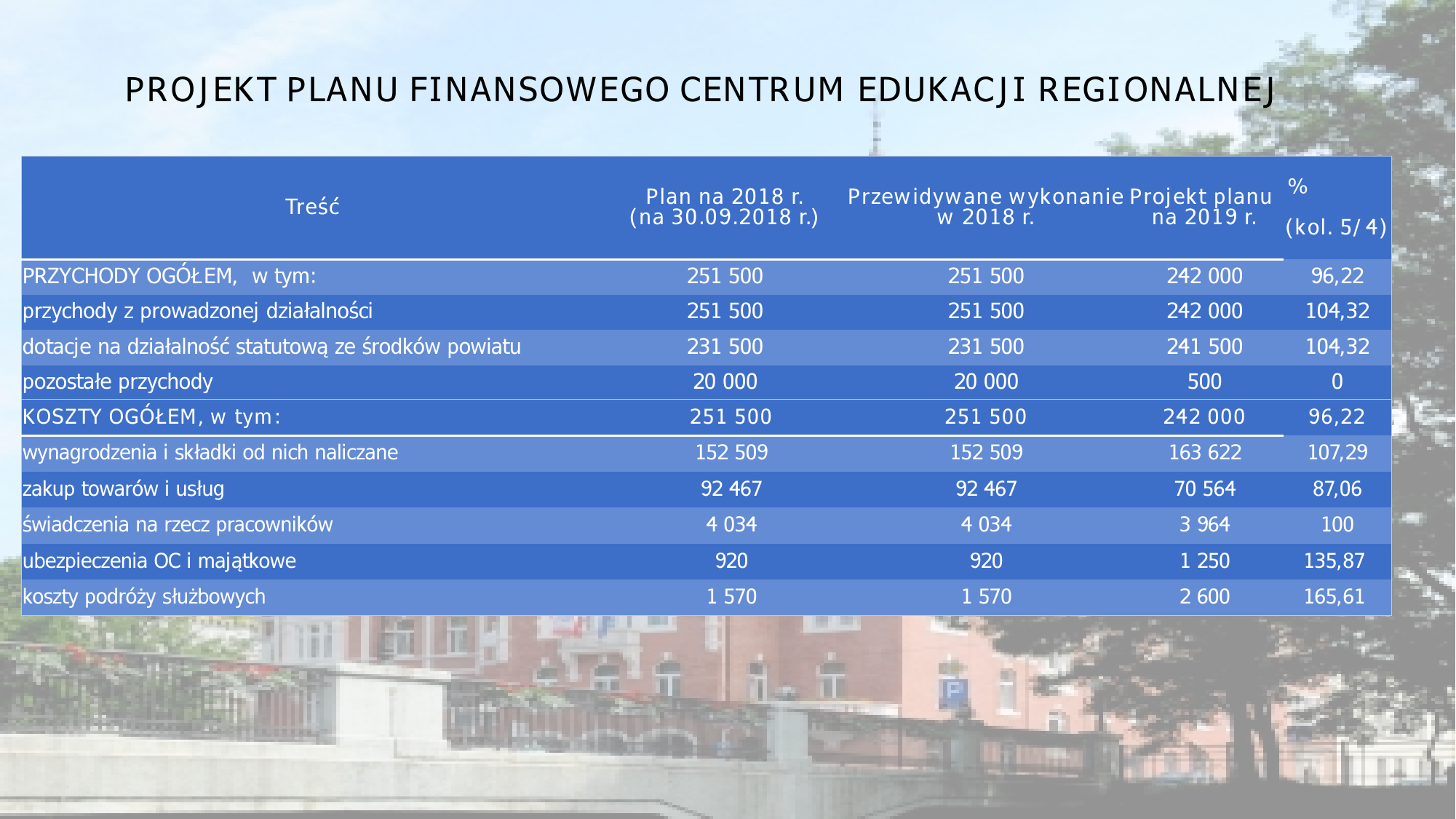

# PROJEKT PLANU FINANSOWEGO CENTRUM EDUKACJI REGIONALNEJ
| Treść | Plan na 2018 r. (na 30.09.2018 r.) | Przewidywane wykonanie w 2018 r. | Projekt planu na 2019 r. | % (kol. 5/4) |
| --- | --- | --- | --- | --- |
| PRZYCHODY OGÓŁEM, w tym: | 251 500 | 251 500 | 242 000 | 96,22 |
| przychody z prowadzonej działalności | 251 500 | 251 500 | 242 000 | 104,32 |
| dotacje na działalność statutową ze środków powiatu | 231 500 | 231 500 | 241 500 | 104,32 |
| pozostałe przychody | 20 000 | 20 000 | 500 | 0 |
| KOSZTY OGÓŁEM, w tym: | 251 500 | 251 500 | 242 000 | 96,22 |
| --- | --- | --- | --- | --- |
| wynagrodzenia i składki od nich naliczane | 152 509 | 152 509 | 163 622 | 107,29 |
| zakup towarów i usług | 92 467 | 92 467 | 70 564 | 87,06 |
| świadczenia na rzecz pracowników | 4 034 | 4 034 | 3 964 | 100 |
| ubezpieczenia OC i majątkowe | 920 | 920 | 1 250 | 135,87 |
| koszty podróży służbowych | 1 570 | 1 570 | 2 600 | 165,61 |